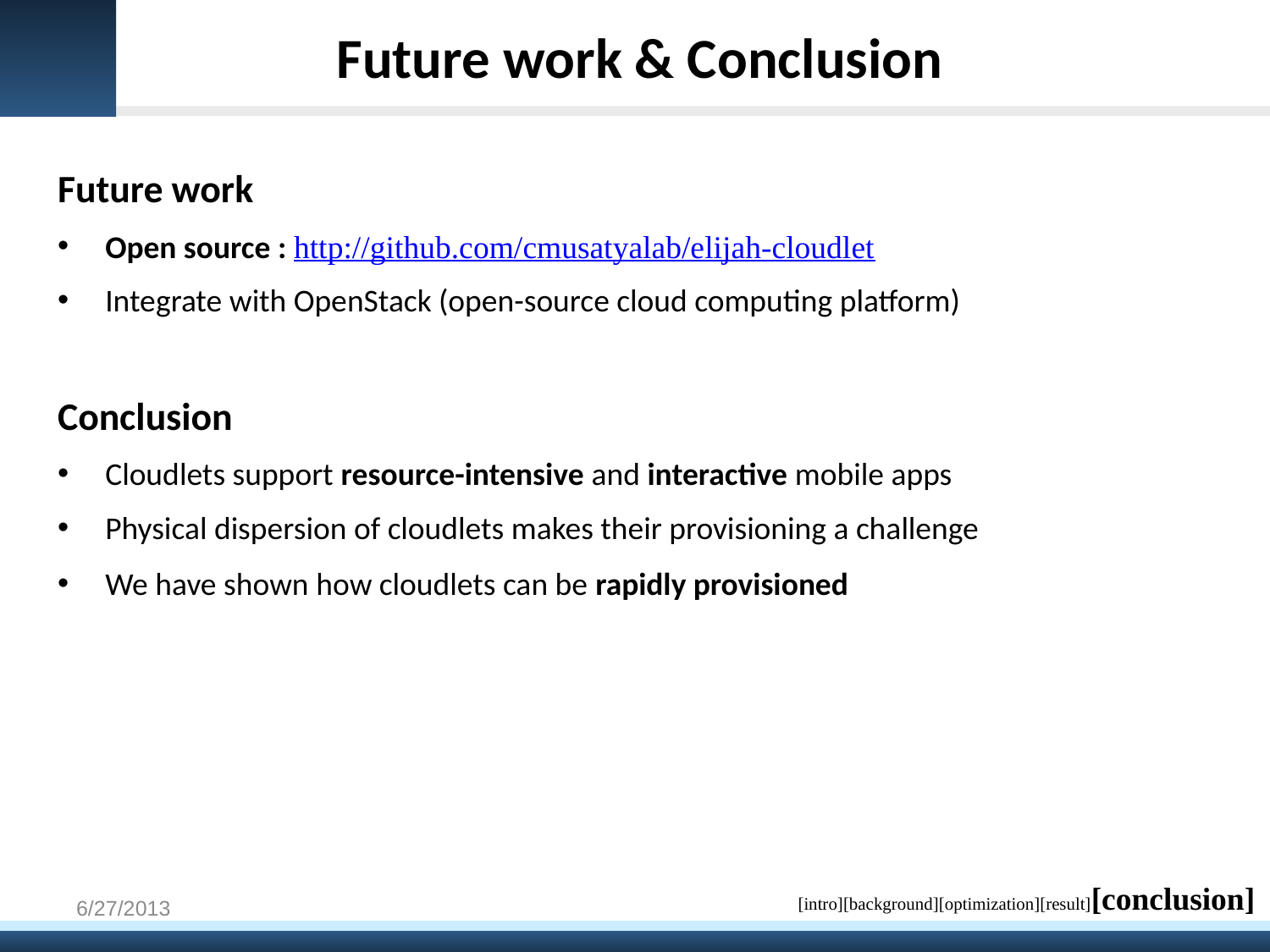

# Future work & Conclusion
Future work
Open source : http://github.com/cmusatyalab/elijah-cloudlet
Integrate with OpenStack (open-source cloud computing platform)

Conclusion
Cloudlets support resource-intensive and interactive mobile apps
Physical dispersion of cloudlets makes their provisioning a challenge
We have shown how cloudlets can be rapidly provisioned

[intro][background][optimization][result][conclusion]
6/27/2013